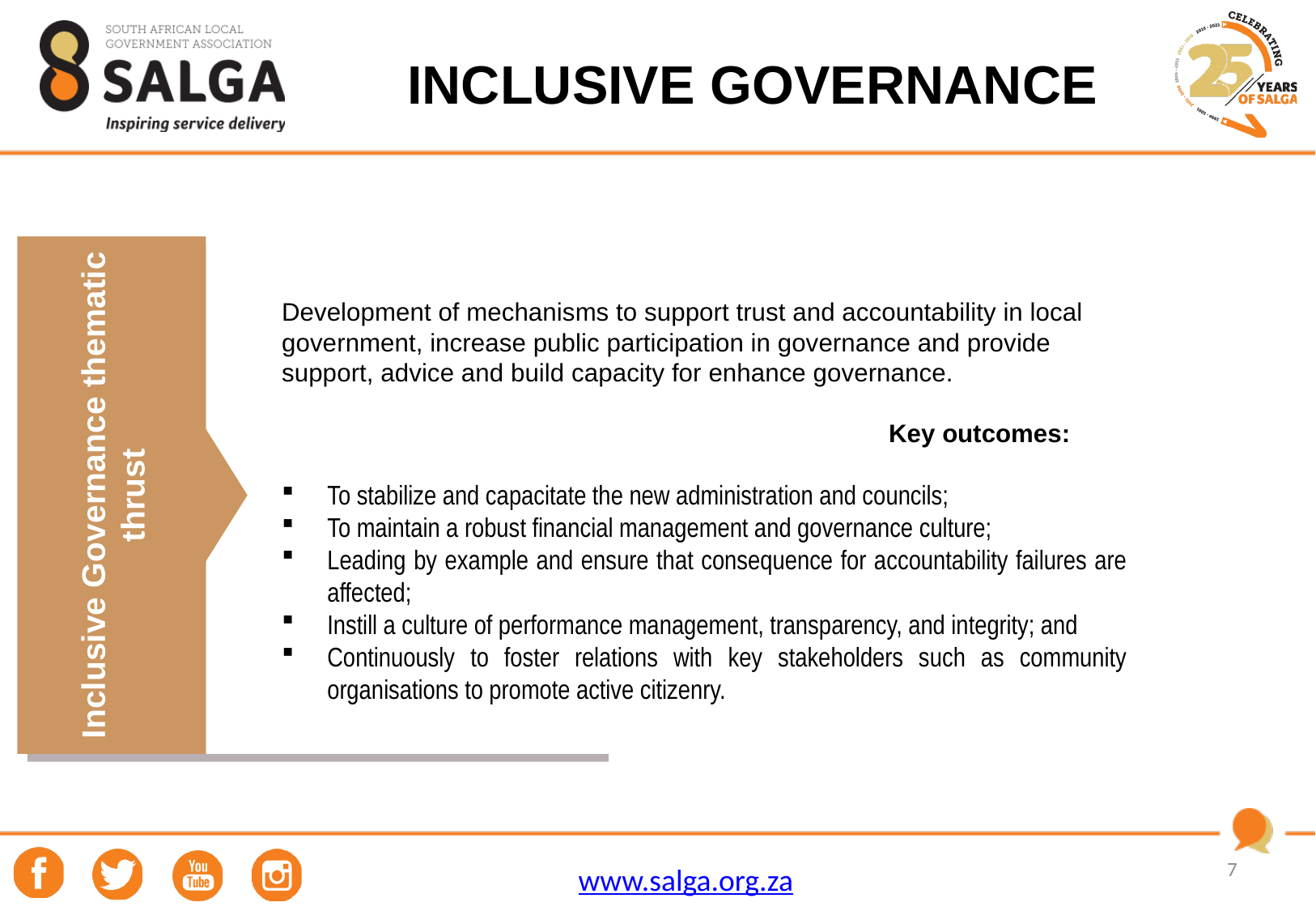

# INCLUSIVE GOVERNANCE
Inclusive Governance thematic thrust

7
Development of mechanisms to support trust and accountability in local government, increase public participation in governance and provide support, advice and build capacity for enhance governance.

					Key outcomes:

To stabilize and capacitate the new administration and councils;
To maintain a robust financial management and governance culture;
Leading by example and ensure that consequence for accountability failures are affected;
Instill a culture of performance management, transparency, and integrity; and
Continuously to foster relations with key stakeholders such as community organisations to promote active citizenry.

7